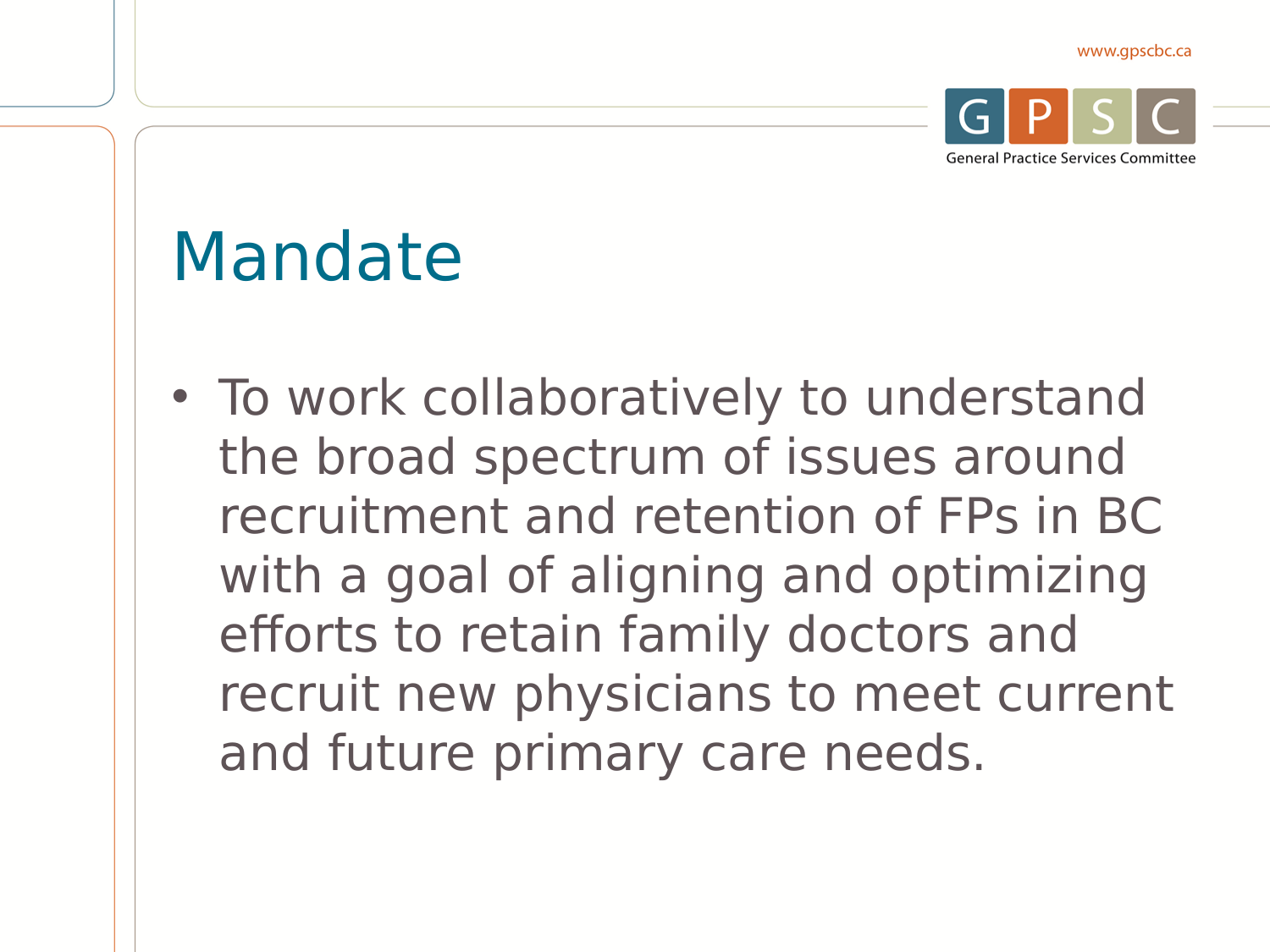

# Mandate
To work collaboratively to understand the broad spectrum of issues around recruitment and retention of FPs in BC with a goal of aligning and optimizing efforts to retain family doctors and recruit new physicians to meet current and future primary care needs.